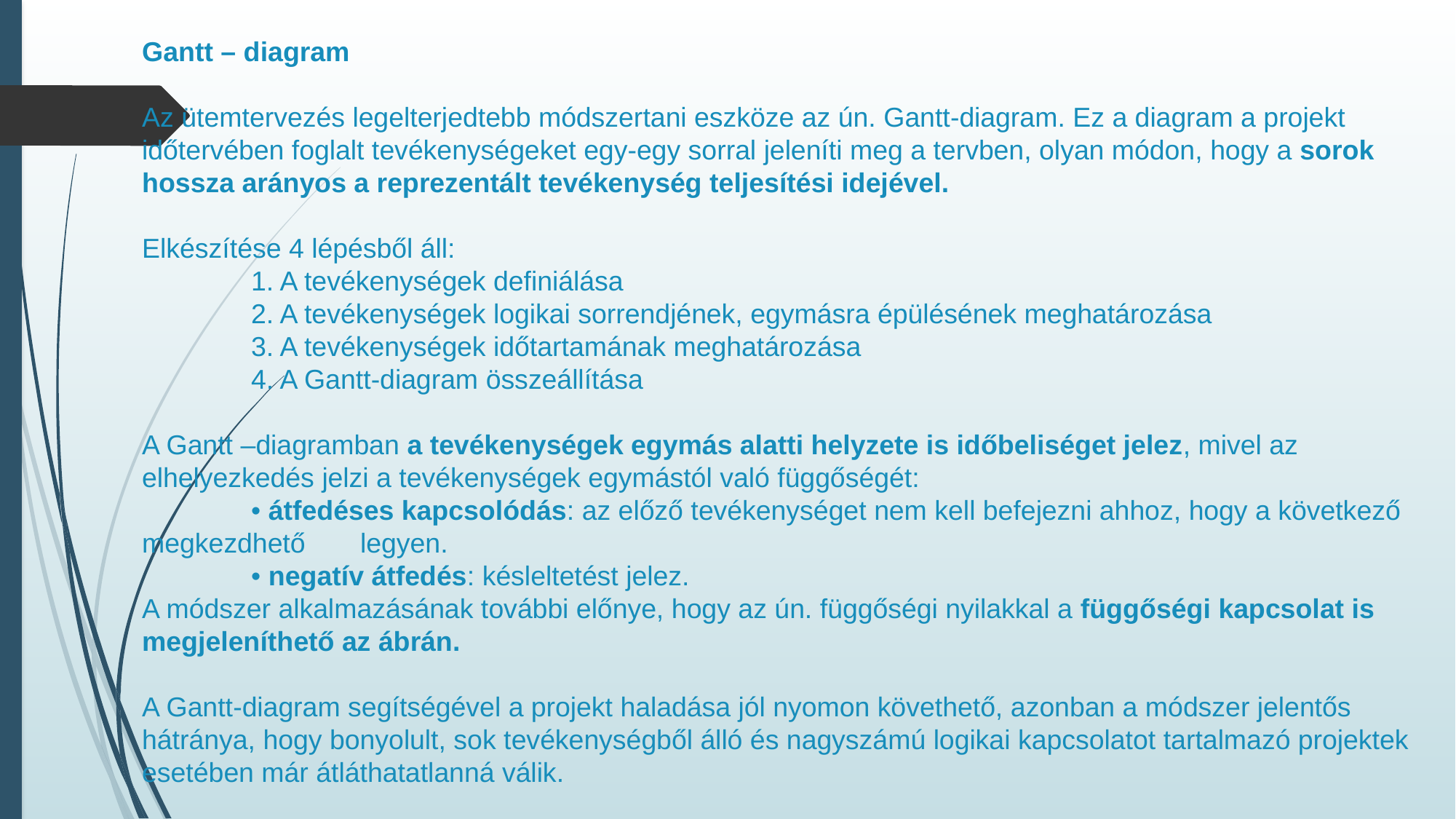

# Gantt – diagram Az ütemtervezés legelterjedtebb módszertani eszköze az ún. Gantt-diagram. Ez a diagram a projekt időtervében foglalt tevékenységeket egy-egy sorral jeleníti meg a tervben, olyan módon, hogy a sorok hossza arányos a reprezentált tevékenység teljesítési idejével. Elkészítése 4 lépésből áll: 1. A tevékenységek definiálása 2. A tevékenységek logikai sorrendjének, egymásra épülésének meghatározása 3. A tevékenységek időtartamának meghatározása 4. A Gantt-diagram összeállítása A Gantt –diagramban a tevékenységek egymás alatti helyzete is időbeliséget jelez, mivel az elhelyezkedés jelzi a tevékenységek egymástól való függőségét: • átfedéses kapcsolódás: az előző tevékenységet nem kell befejezni ahhoz, hogy a következő megkezdhető 	legyen. • negatív átfedés: késleltetést jelez. A módszer alkalmazásának további előnye, hogy az ún. függőségi nyilakkal a függőségi kapcsolat is megjeleníthető az ábrán. A Gantt-diagram segítségével a projekt haladása jól nyomon követhető, azonban a módszer jelentős hátránya, hogy bonyolult, sok tevékenységből álló és nagyszámú logikai kapcsolatot tartalmazó projektek esetében már átláthatatlanná válik.